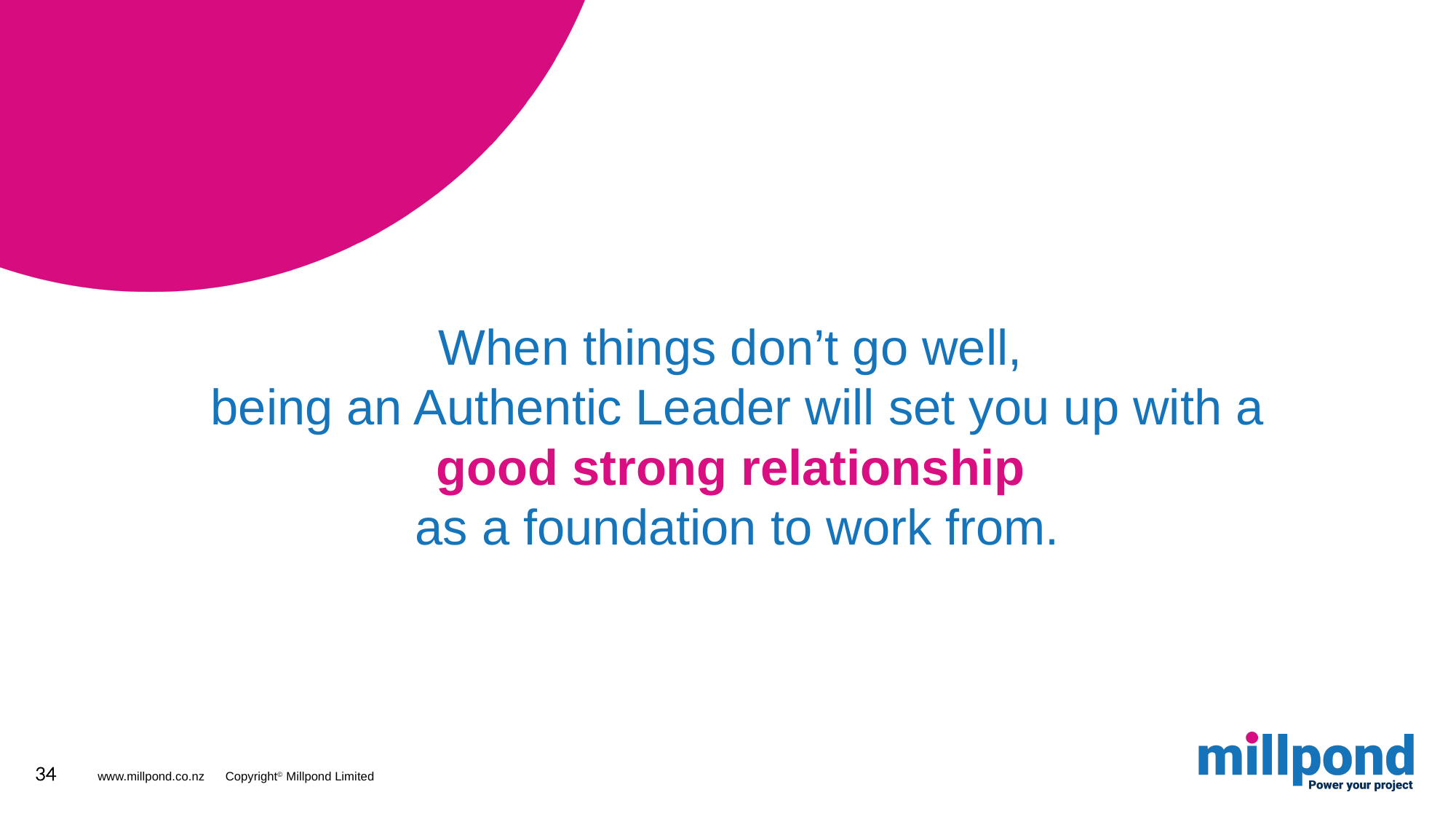

When things don’t go well,
being an Authentic Leader will set you up with a
good strong relationship
as a foundation to work from.